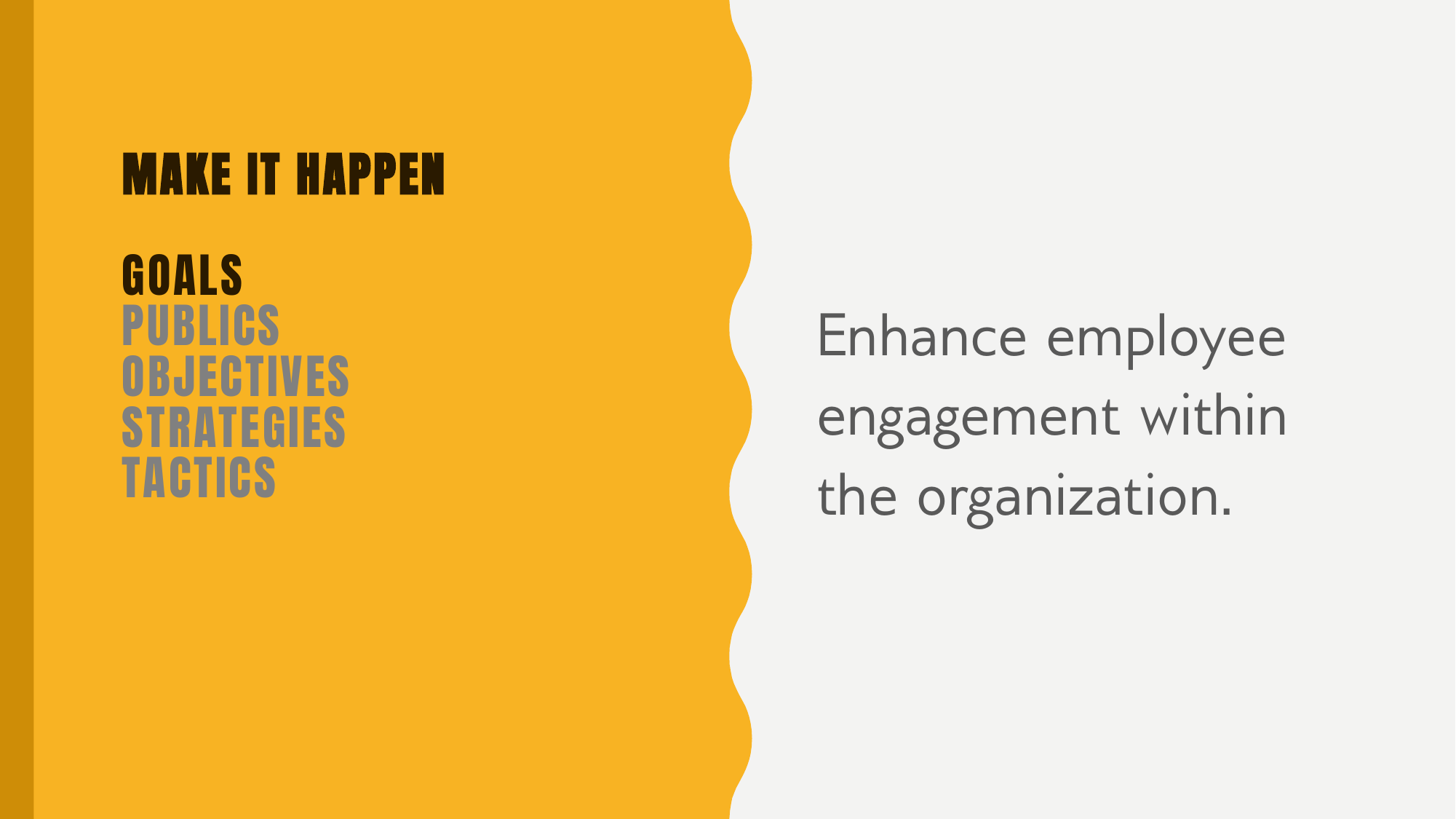

Enhance employee engagement within the organization.
# MAKE IT HAPPEN Goals Publics Objectives Strategies Tactics